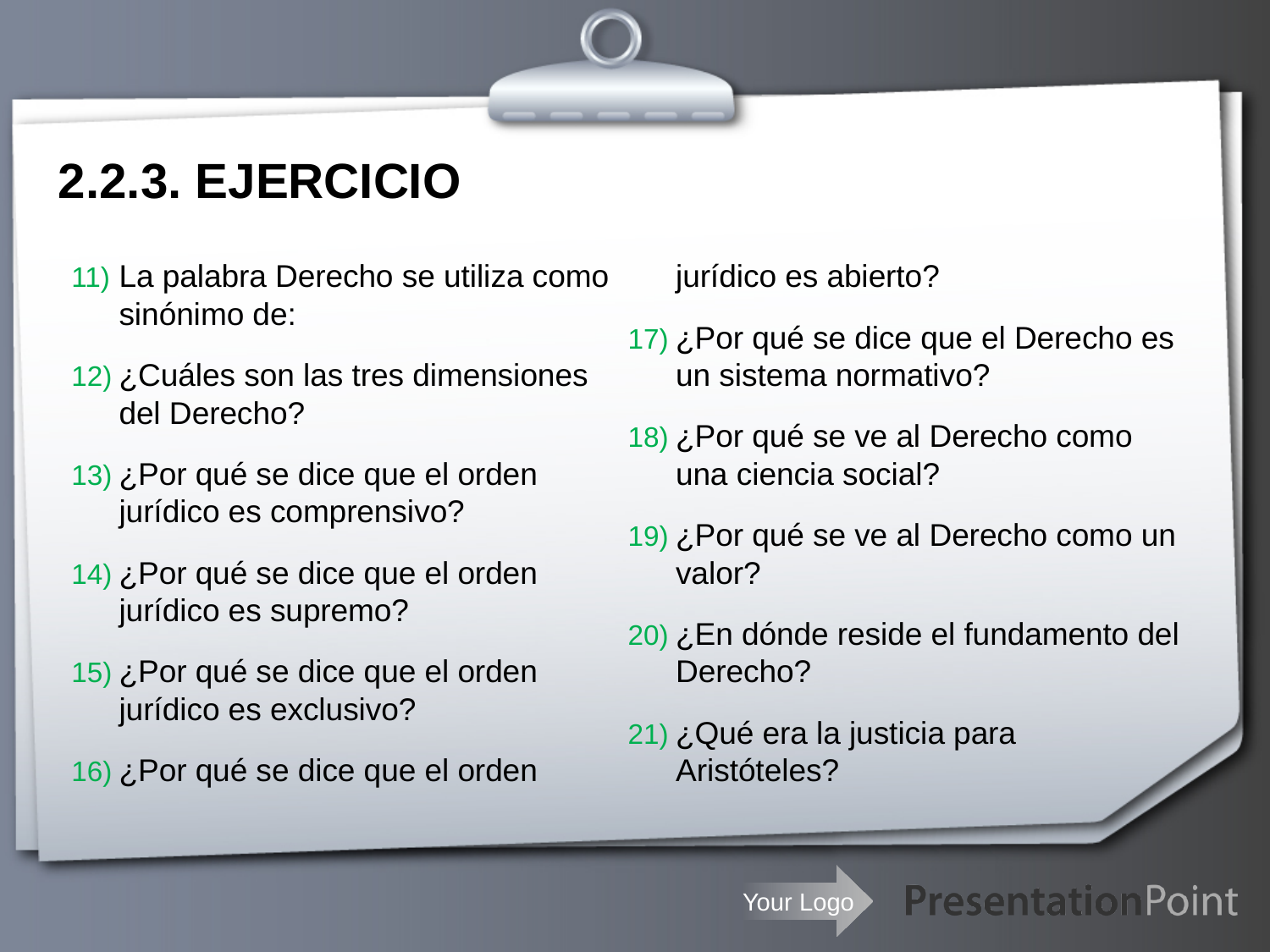

# 2.2.3. EJERCICIO
La palabra Derecho se utiliza como sinónimo de:
¿Cuáles son las tres dimensiones del Derecho?
¿Por qué se dice que el orden jurídico es comprensivo?
¿Por qué se dice que el orden jurídico es supremo?
¿Por qué se dice que el orden jurídico es exclusivo?
¿Por qué se dice que el orden jurídico es abierto?
¿Por qué se dice que el Derecho es un sistema normativo?
¿Por qué se ve al Derecho como una ciencia social?
¿Por qué se ve al Derecho como un valor?
¿En dónde reside el fundamento del Derecho?
¿Qué era la justicia para Aristóteles?